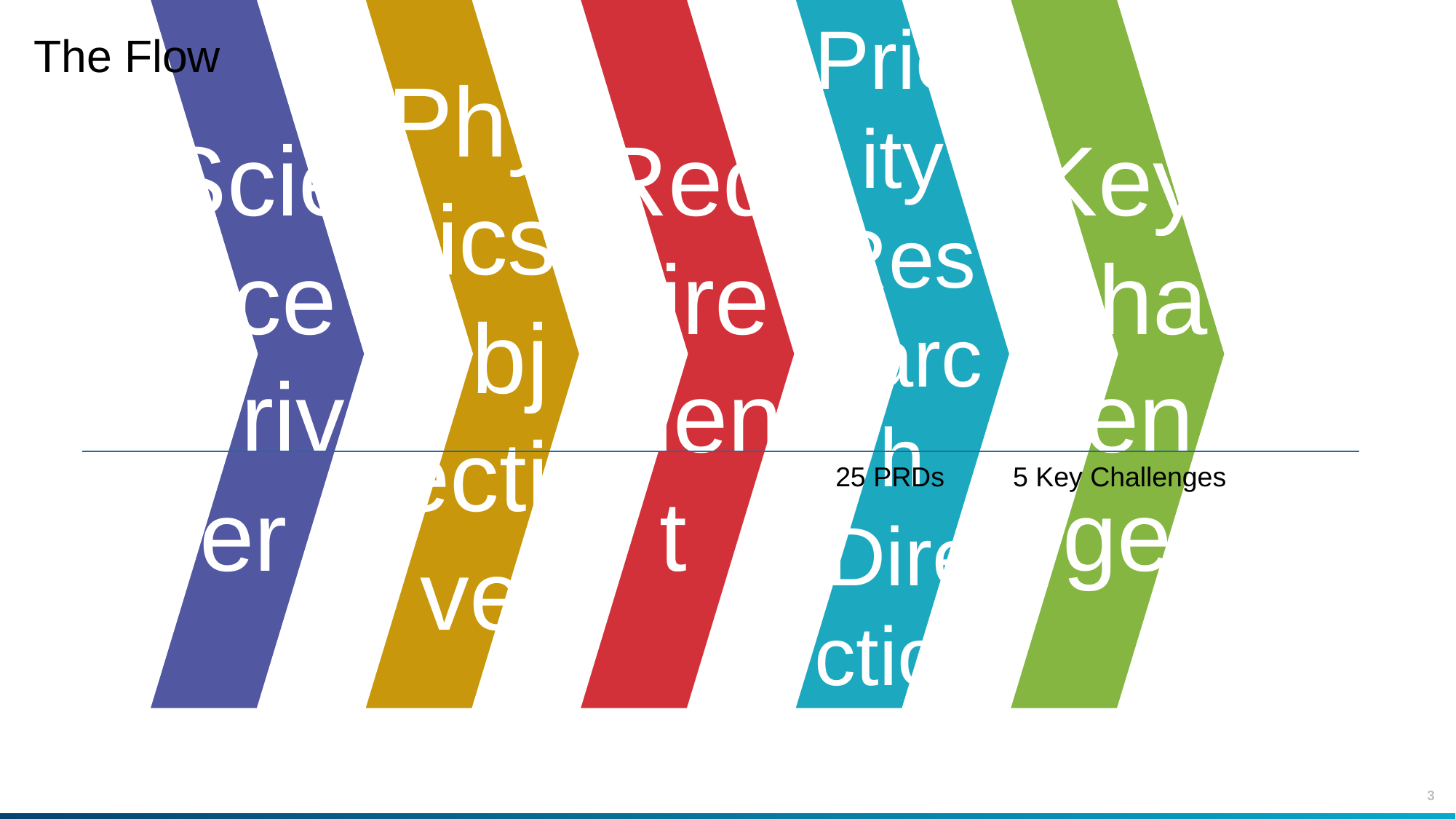

Key Challenge
# The Flow

    25 PRDs         5 Key Challenges